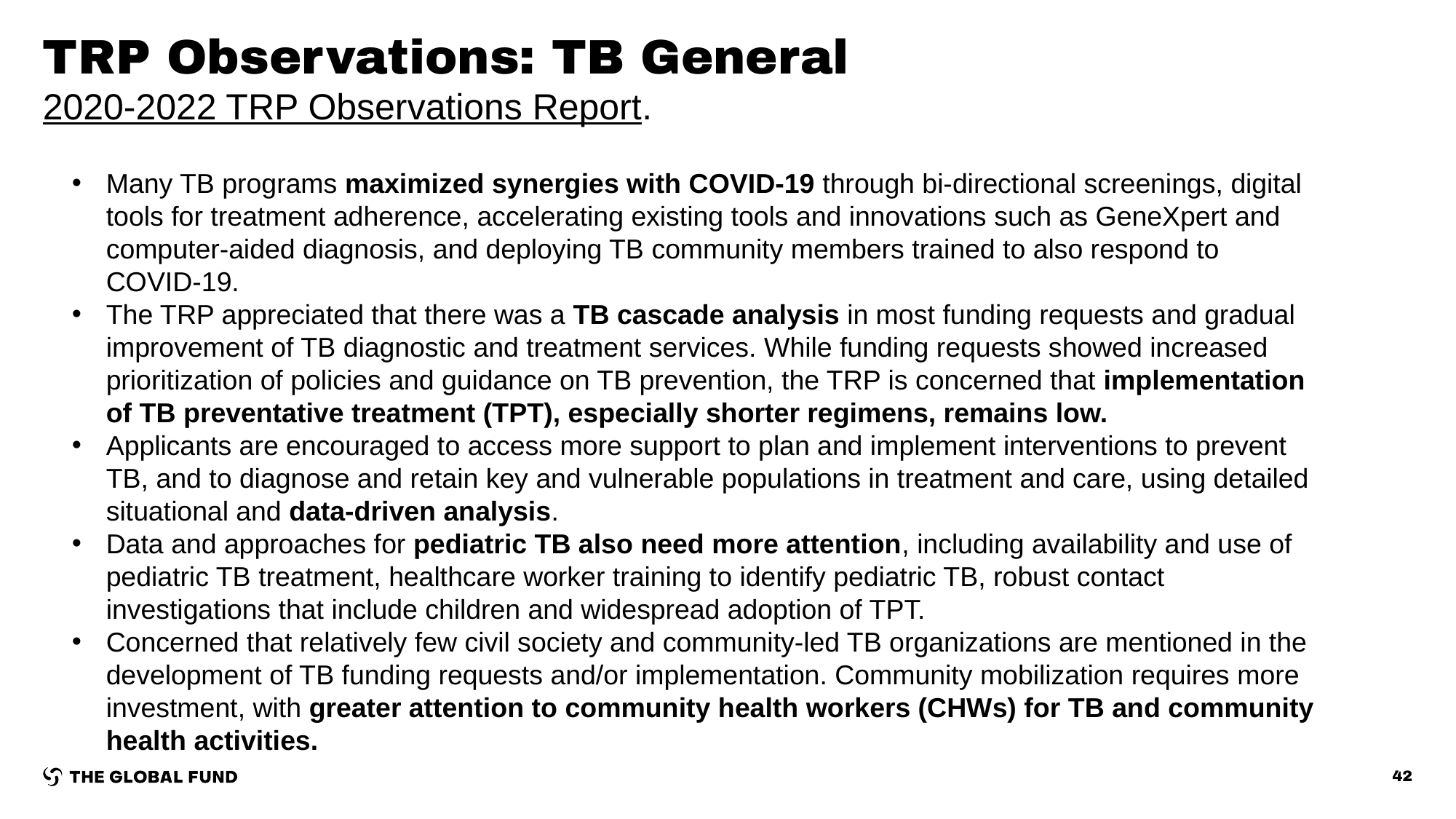

# TRP Observations: TB General
2020-2022 TRP Observations Report.
Many TB programs maximized synergies with COVID-19 through bi-directional screenings, digital tools for treatment adherence, accelerating existing tools and innovations such as GeneXpert and computer-aided diagnosis, and deploying TB community members trained to also respond to COVID-19.
The TRP appreciated that there was a TB cascade analysis in most funding requests and gradual improvement of TB diagnostic and treatment services. While funding requests showed increased prioritization of policies and guidance on TB prevention, the TRP is concerned that implementation of TB preventative treatment (TPT), especially shorter regimens, remains low.
Applicants are encouraged to access more support to plan and implement interventions to prevent TB, and to diagnose and retain key and vulnerable populations in treatment and care, using detailed situational and data-driven analysis.
Data and approaches for pediatric TB also need more attention, including availability and use of pediatric TB treatment, healthcare worker training to identify pediatric TB, robust contact investigations that include children and widespread adoption of TPT.
Concerned that relatively few civil society and community-led TB organizations are mentioned in the development of TB funding requests and/or implementation. Community mobilization requires more investment, with greater attention to community health workers (CHWs) for TB and community health activities.
42